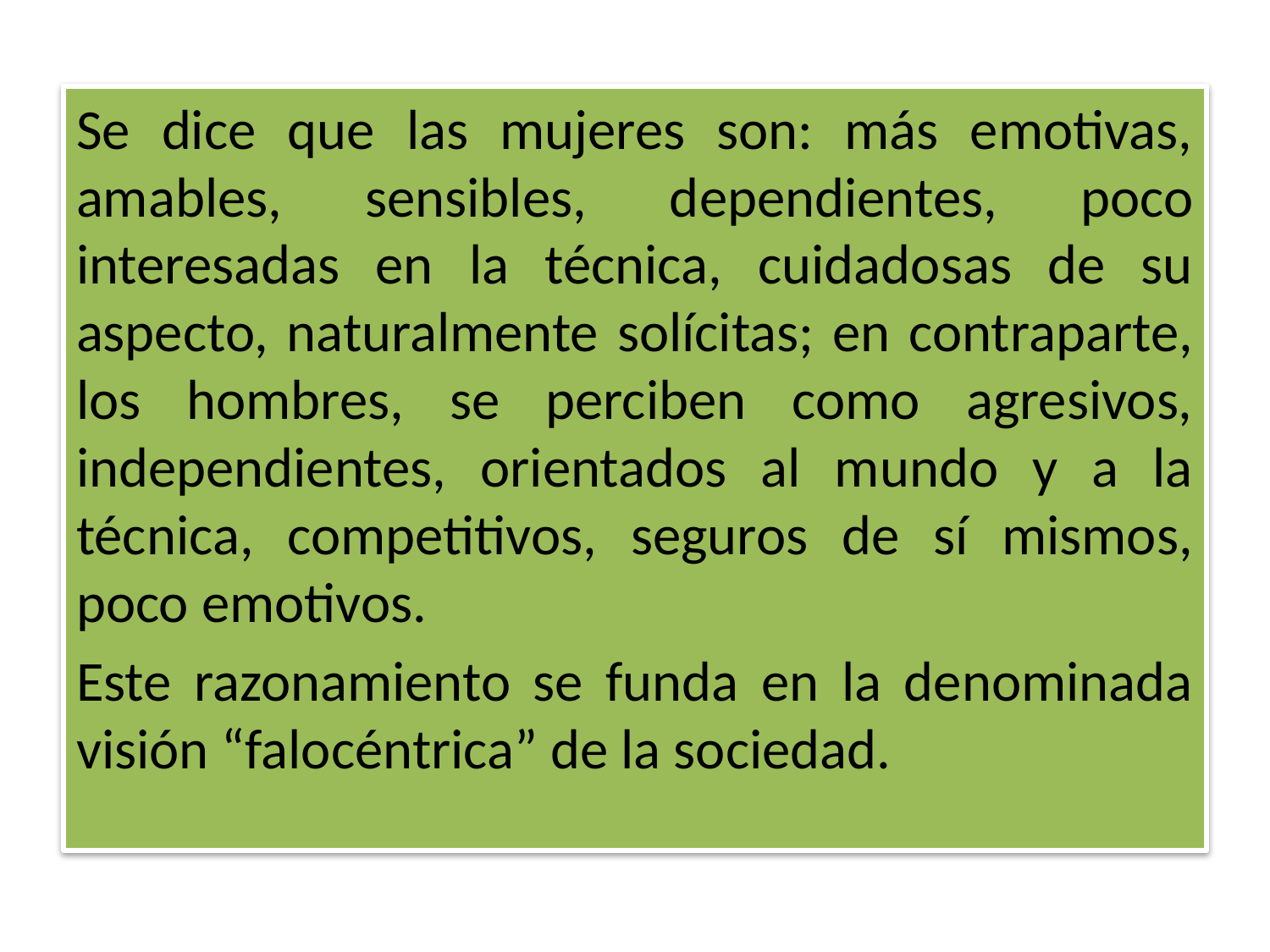

Se dice que las mujeres son: más emotivas, amables, sensibles, dependientes, poco interesadas en la técnica, cuidadosas de su aspecto, naturalmente solícitas; en contraparte, los hombres, se perciben como agresivos, independientes, orientados al mundo y a la técnica, competitivos, seguros de sí mismos, poco emotivos.
Este razonamiento se funda en la denominada visión “falocéntrica” de la sociedad.